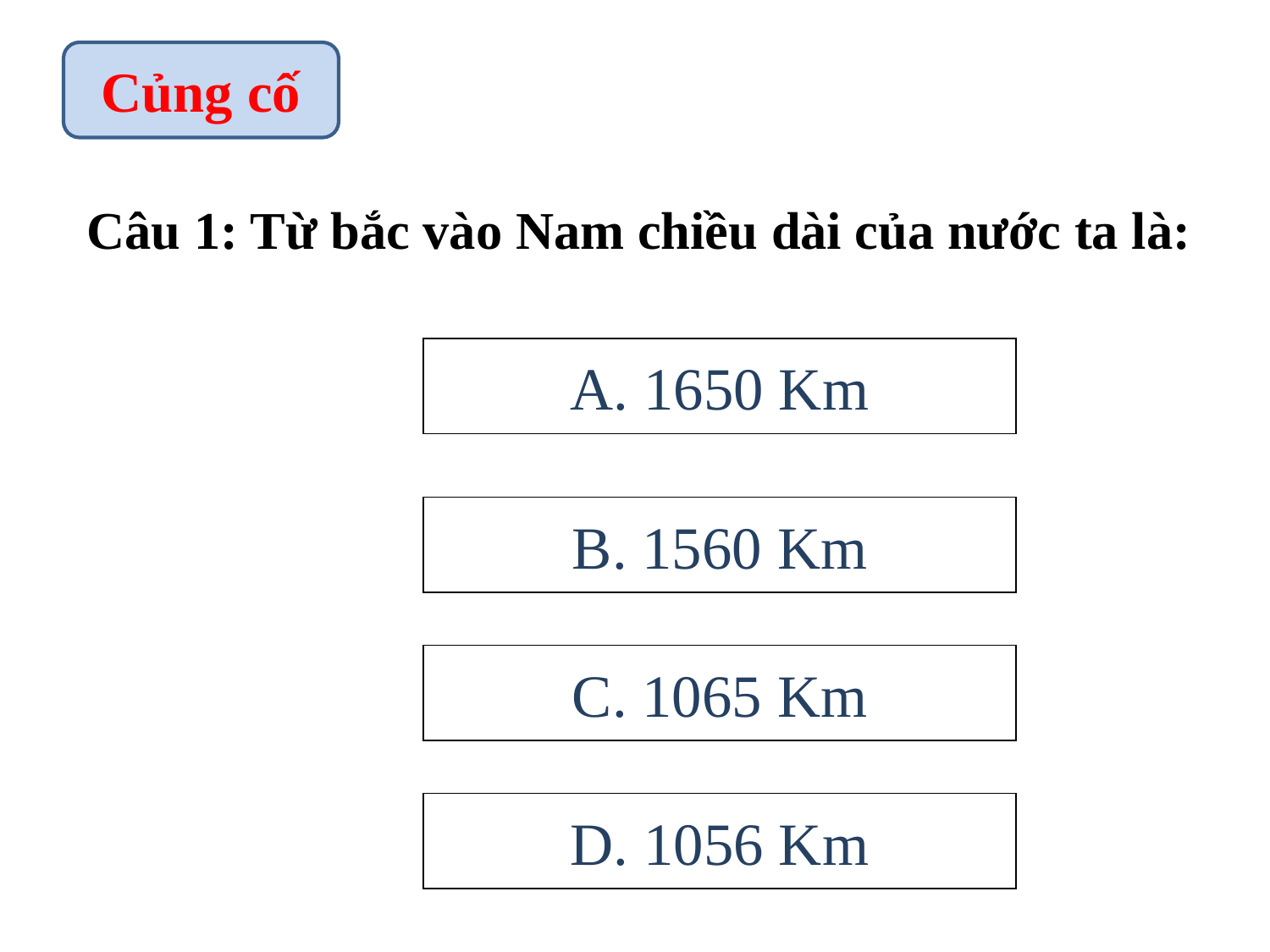

Củng cố
Câu 1: Từ bắc vào Nam chiều dài của nước ta là:

A. 1650 Km
B. 1560 Km
C. 1065 Km
D. 1056 Km